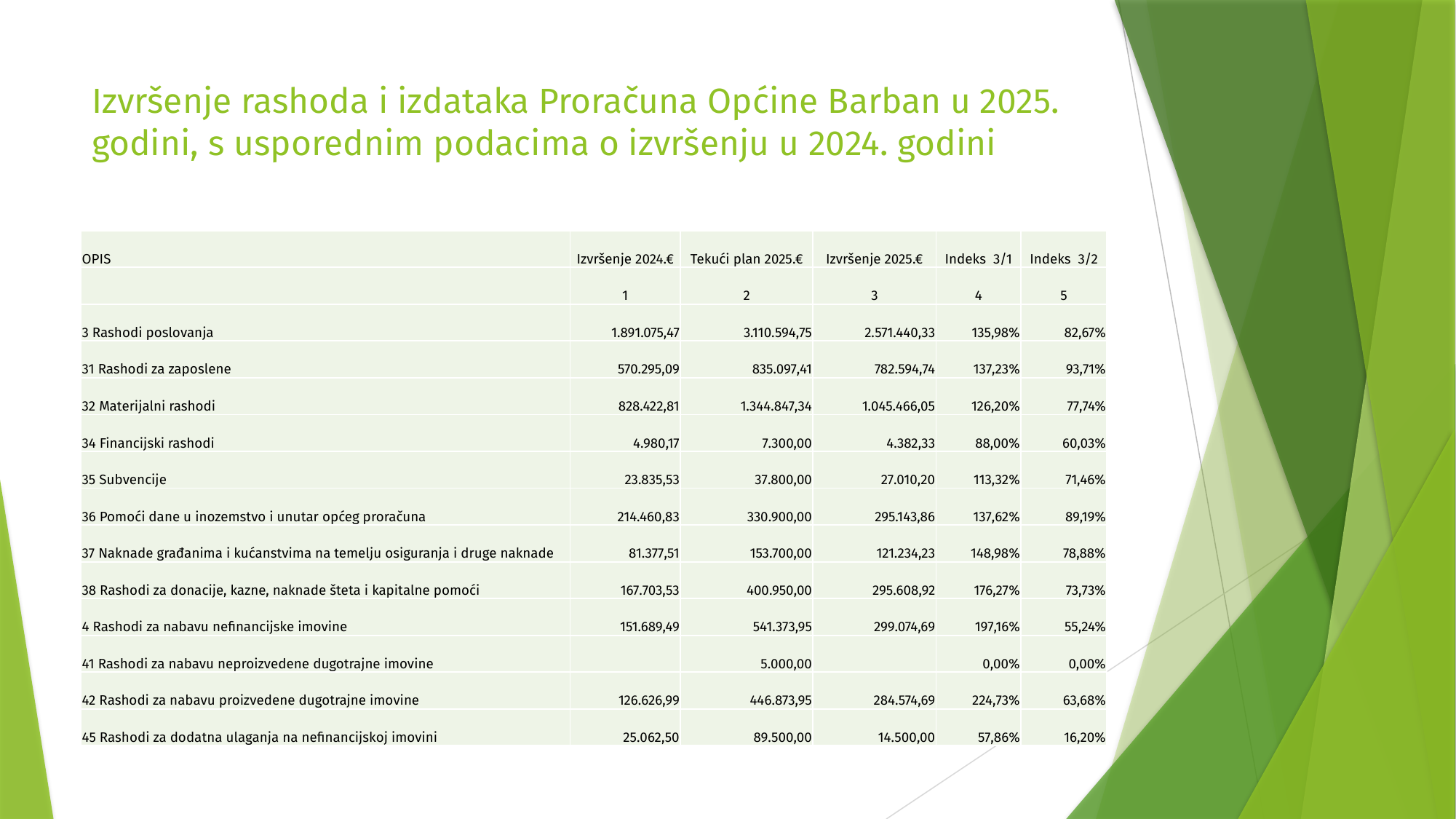

# Izvršenje rashoda i izdataka Proračuna Općine Barban u 2025. godini, s usporednim podacima o izvršenju u 2024. godini
| OPIS | Izvršenje 2024.€ | Tekući plan 2025.€ | Izvršenje 2025.€ | Indeks 3/1 | Indeks 3/2 |
| --- | --- | --- | --- | --- | --- |
|  | 1 | 2 | 3 | 4 | 5 |
| 3 Rashodi poslovanja | 1.891.075,47 | 3.110.594,75 | 2.571.440,33 | 135,98% | 82,67% |
| 31 Rashodi za zaposlene | 570.295,09 | 835.097,41 | 782.594,74 | 137,23% | 93,71% |
| 32 Materijalni rashodi | 828.422,81 | 1.344.847,34 | 1.045.466,05 | 126,20% | 77,74% |
| 34 Financijski rashodi | 4.980,17 | 7.300,00 | 4.382,33 | 88,00% | 60,03% |
| 35 Subvencije | 23.835,53 | 37.800,00 | 27.010,20 | 113,32% | 71,46% |
| 36 Pomoći dane u inozemstvo i unutar općeg proračuna | 214.460,83 | 330.900,00 | 295.143,86 | 137,62% | 89,19% |
| 37 Naknade građanima i kućanstvima na temelju osiguranja i druge naknade | 81.377,51 | 153.700,00 | 121.234,23 | 148,98% | 78,88% |
| 38 Rashodi za donacije, kazne, naknade šteta i kapitalne pomoći | 167.703,53 | 400.950,00 | 295.608,92 | 176,27% | 73,73% |
| 4 Rashodi za nabavu nefinancijske imovine | 151.689,49 | 541.373,95 | 299.074,69 | 197,16% | 55,24% |
| 41 Rashodi za nabavu neproizvedene dugotrajne imovine |  | 5.000,00 |  | 0,00% | 0,00% |
| 42 Rashodi za nabavu proizvedene dugotrajne imovine | 126.626,99 | 446.873,95 | 284.574,69 | 224,73% | 63,68% |
| 45 Rashodi za dodatna ulaganja na nefinancijskoj imovini | 25.062,50 | 89.500,00 | 14.500,00 | 57,86% | 16,20% |